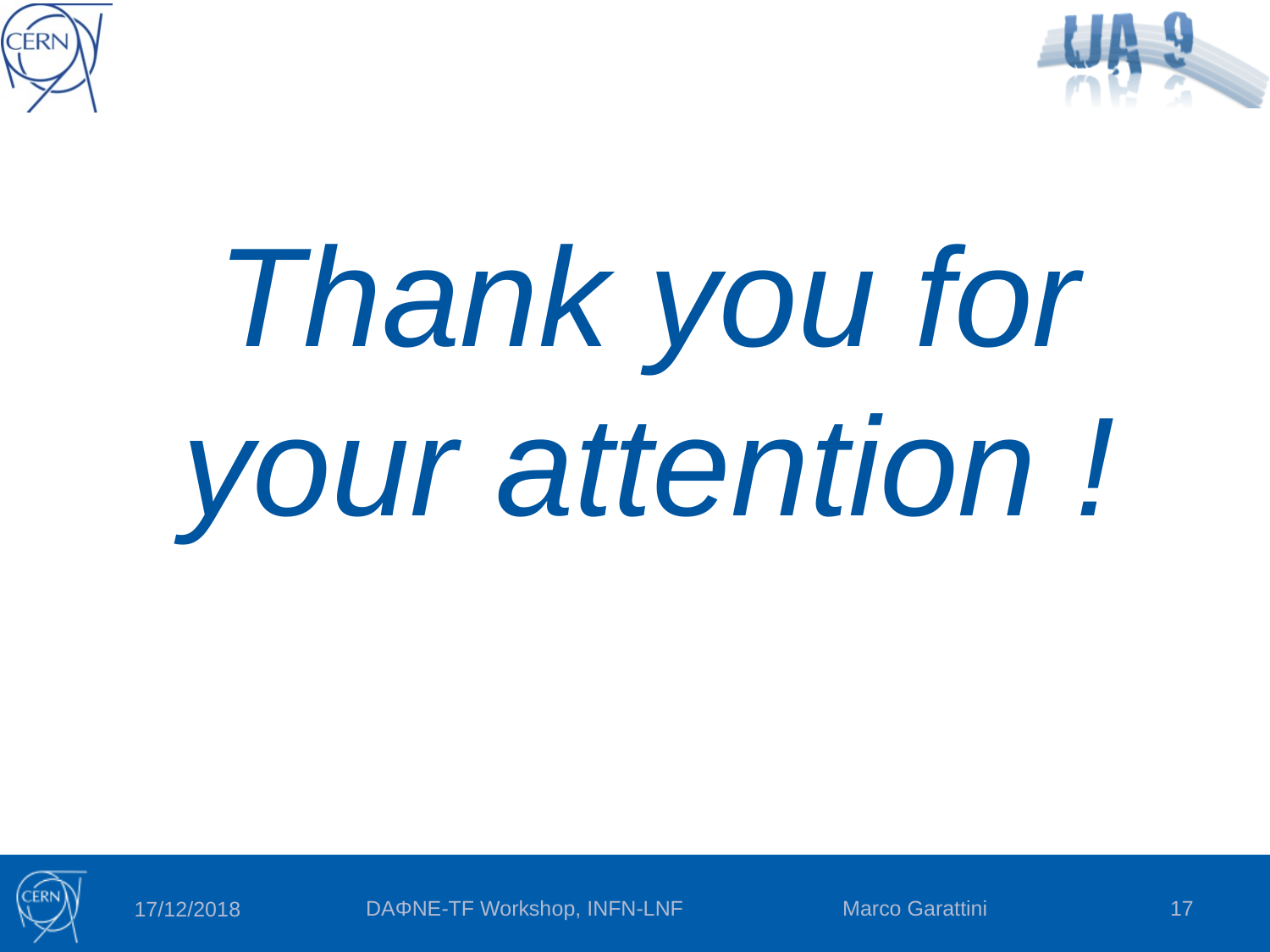

Thank you for your attention !
DAΦNE-TF Workshop, INFN-LNF                           Marco Garattini
17
17/12/2018